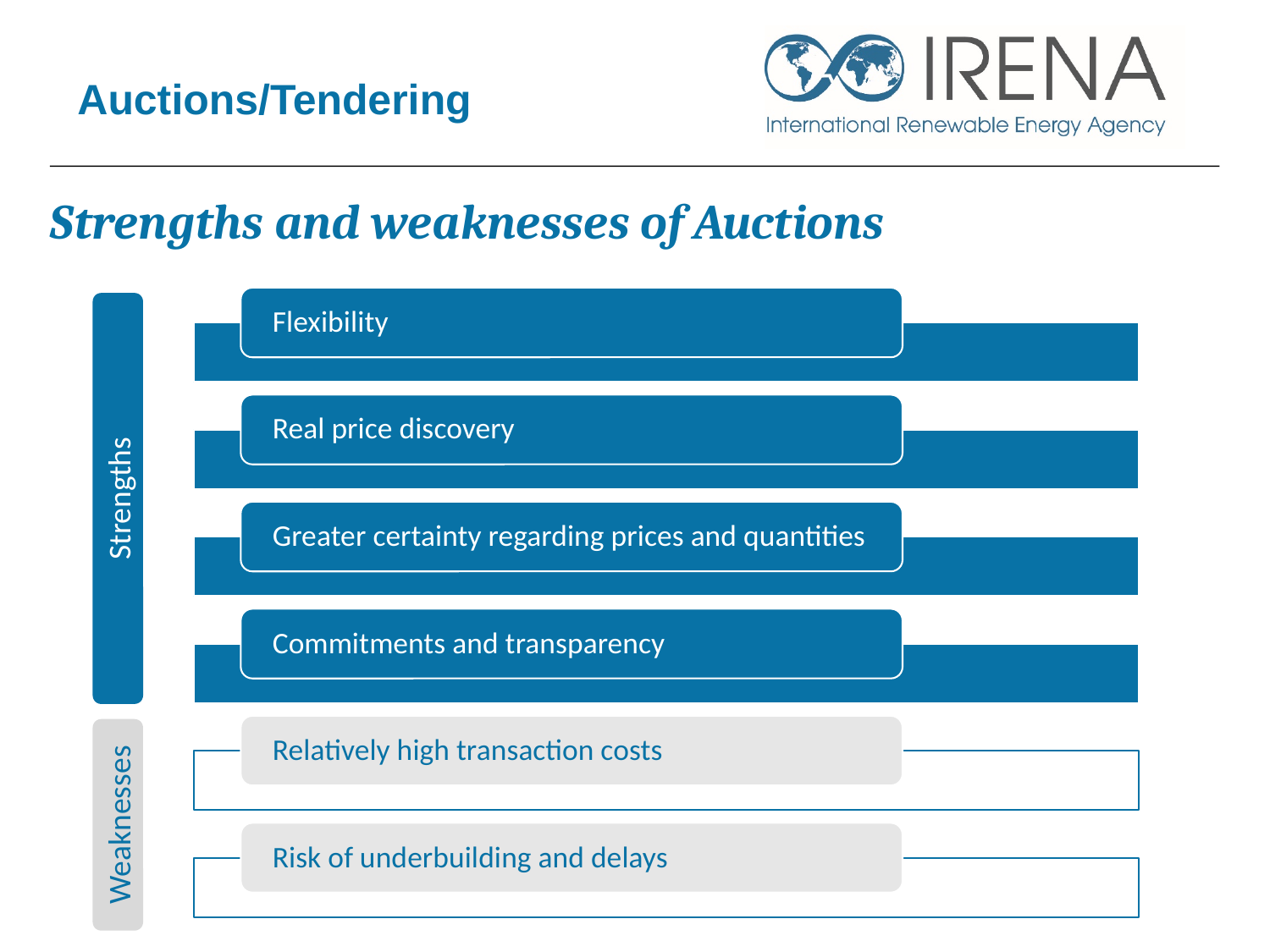

Auctions/Tendering
Strengths and weaknesses of Auctions
Flexibility
Real price discovery
Greater certainty regarding prices and quantities
Commitments and transparency
Relatively high transaction costs
Risk of underbuilding and delays
Strengths
Weaknesses
9